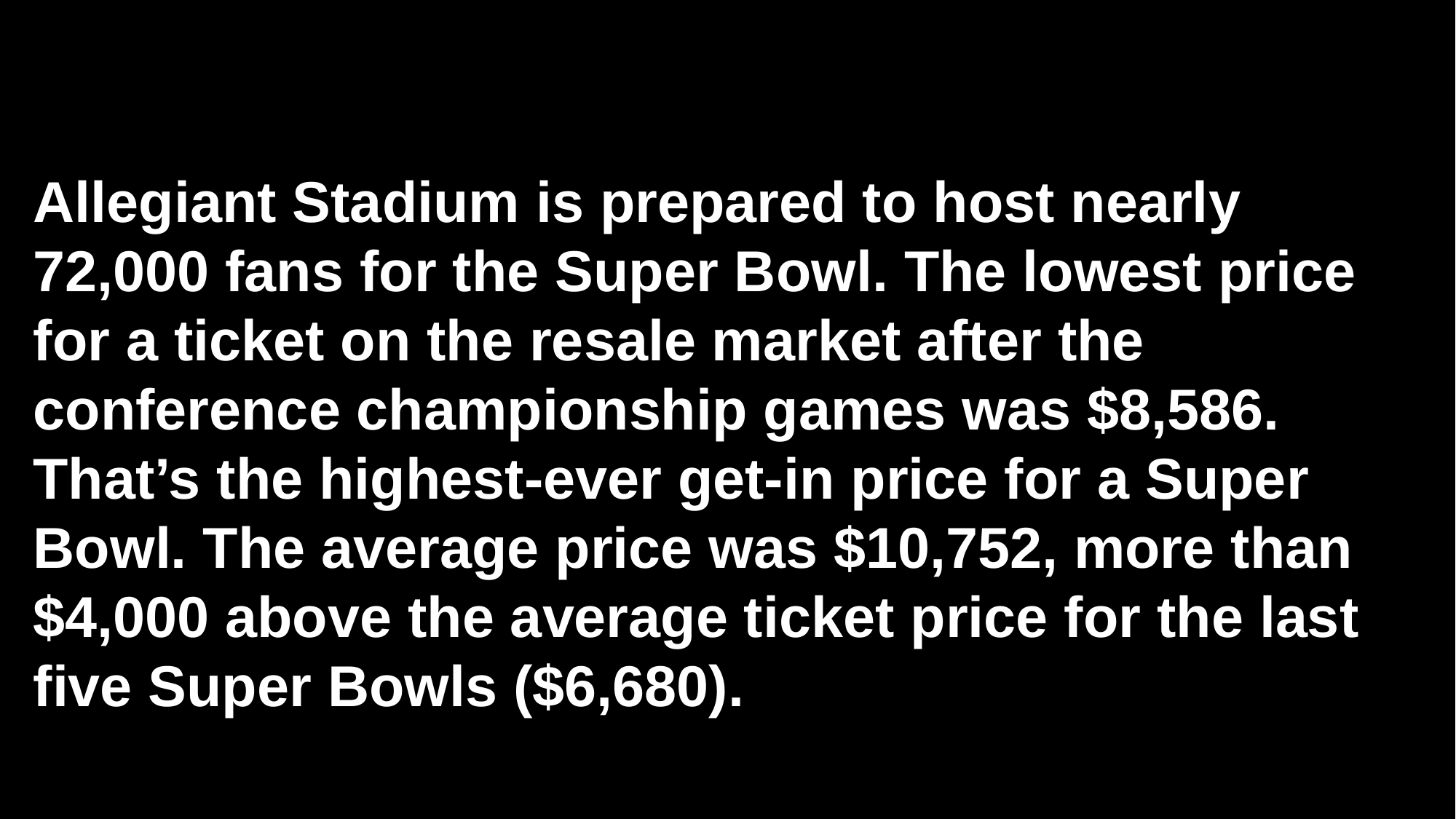

Allegiant Stadium is prepared to host nearly 72,000 fans for the Super Bowl. The lowest price for a ticket on the resale market after the conference championship games was $8,586. That’s the highest-ever get-in price for a Super Bowl. The average price was $10,752, more than $4,000 above the average ticket price for the last five Super Bowls ($6,680).